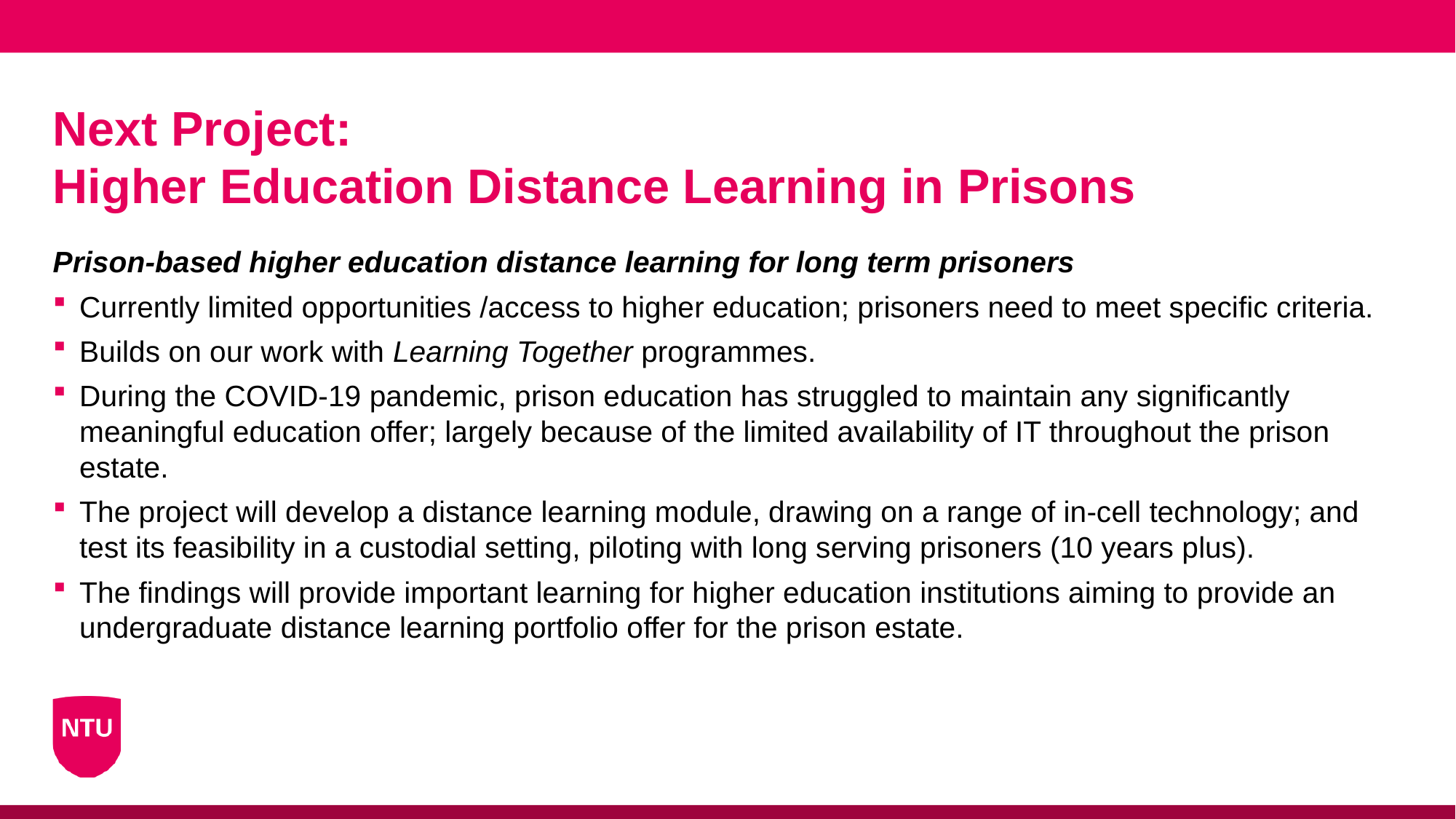

# Next Project: Higher Education Distance Learning in Prisons
Prison-based higher education distance learning for long term prisoners
Currently limited opportunities /access to higher education; prisoners need to meet specific criteria.
Builds on our work with Learning Together programmes.
During the COVID-19 pandemic, prison education has struggled to maintain any significantly meaningful education offer; largely because of the limited availability of IT throughout the prison estate.
The project will develop a distance learning module, drawing on a range of in-cell technology; and test its feasibility in a custodial setting, piloting with long serving prisoners (10 years plus).
The findings will provide important learning for higher education institutions aiming to provide an undergraduate distance learning portfolio offer for the prison estate.